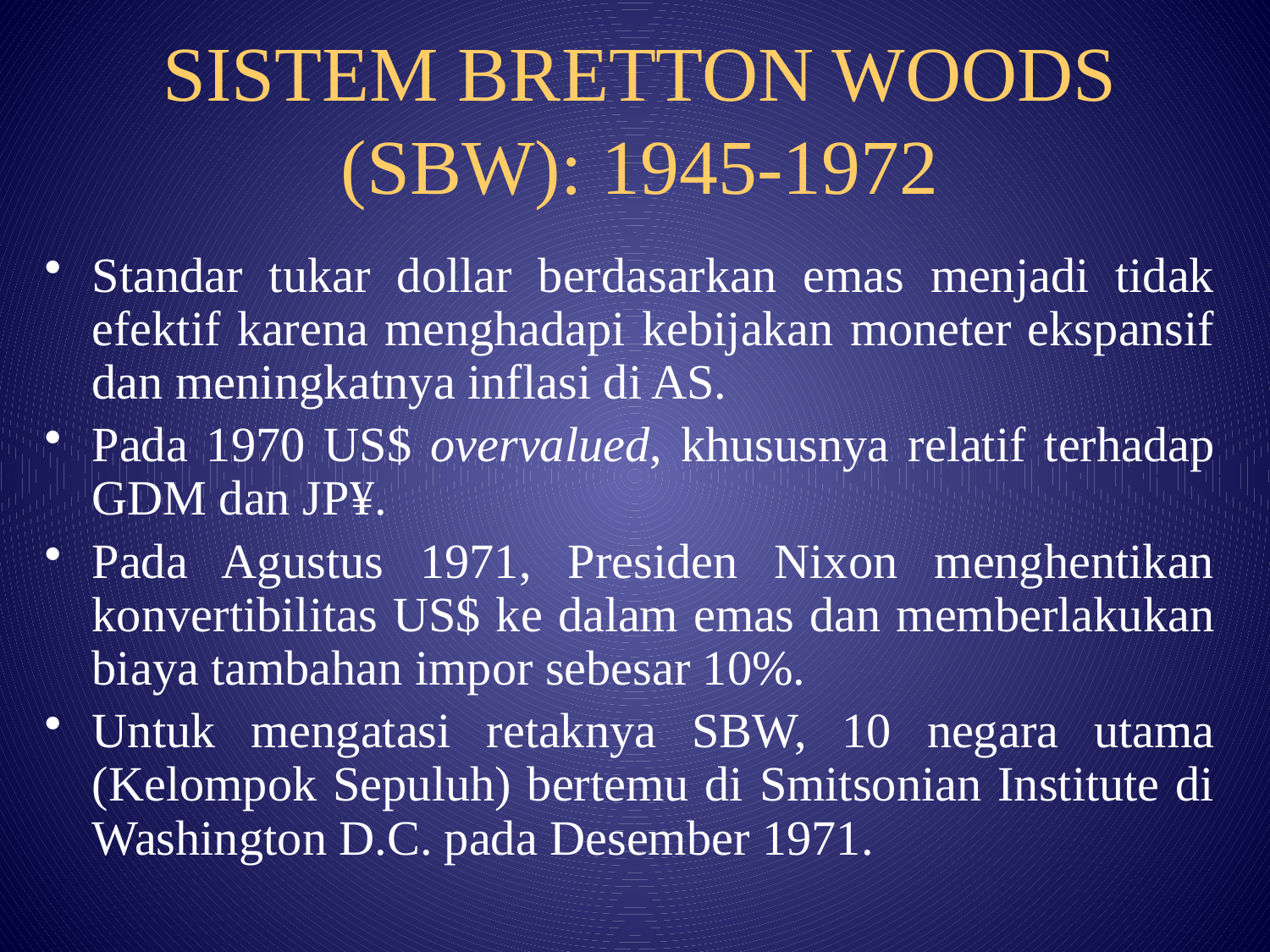

# SISTEM BRETTON WOODS (SBW): 1945-1972
Standar tukar dollar berdasarkan emas menjadi tidak efektif karena menghadapi kebijakan moneter ekspansif dan meningkatnya inflasi di AS.
Pada 1970 US$ overvalued, khususnya relatif terhadap GDM dan JP¥.
Pada Agustus 1971, Presiden Nixon menghentikan konvertibilitas US$ ke dalam emas dan memberlakukan biaya tambahan impor sebesar 10%.
Untuk mengatasi retaknya SBW, 10 negara utama (Kelompok Sepuluh) bertemu di Smitsonian Institute di Washington D.C. pada Desember 1971.